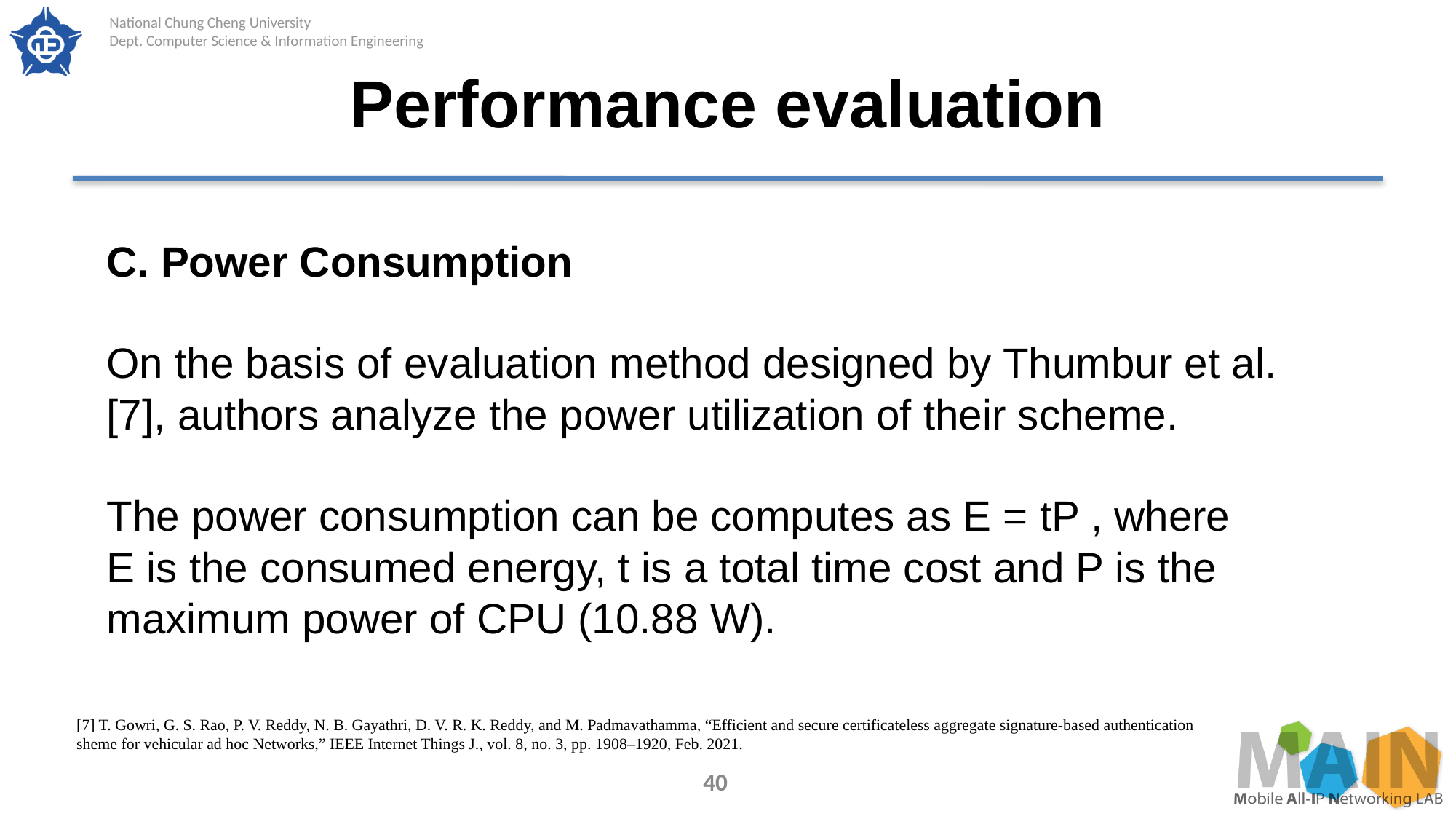

# Performance evaluation
C. Power Consumption

On the basis of evaluation method designed by Thumbur et al. [7], authors analyze the power utilization of their scheme.

The power consumption can be computes as E = tP , where
E is the consumed energy, t is a total time cost and P is the
maximum power of CPU (10.88 W).

[7] T. Gowri, G. S. Rao, P. V. Reddy, N. B. Gayathri, D. V. R. K. Reddy, and M. Padmavathamma, “Efficient and secure certificateless aggregate signature-based authentication sheme for vehicular ad hoc Networks,” IEEE Internet Things J., vol. 8, no. 3, pp. 1908–1920, Feb. 2021.
40